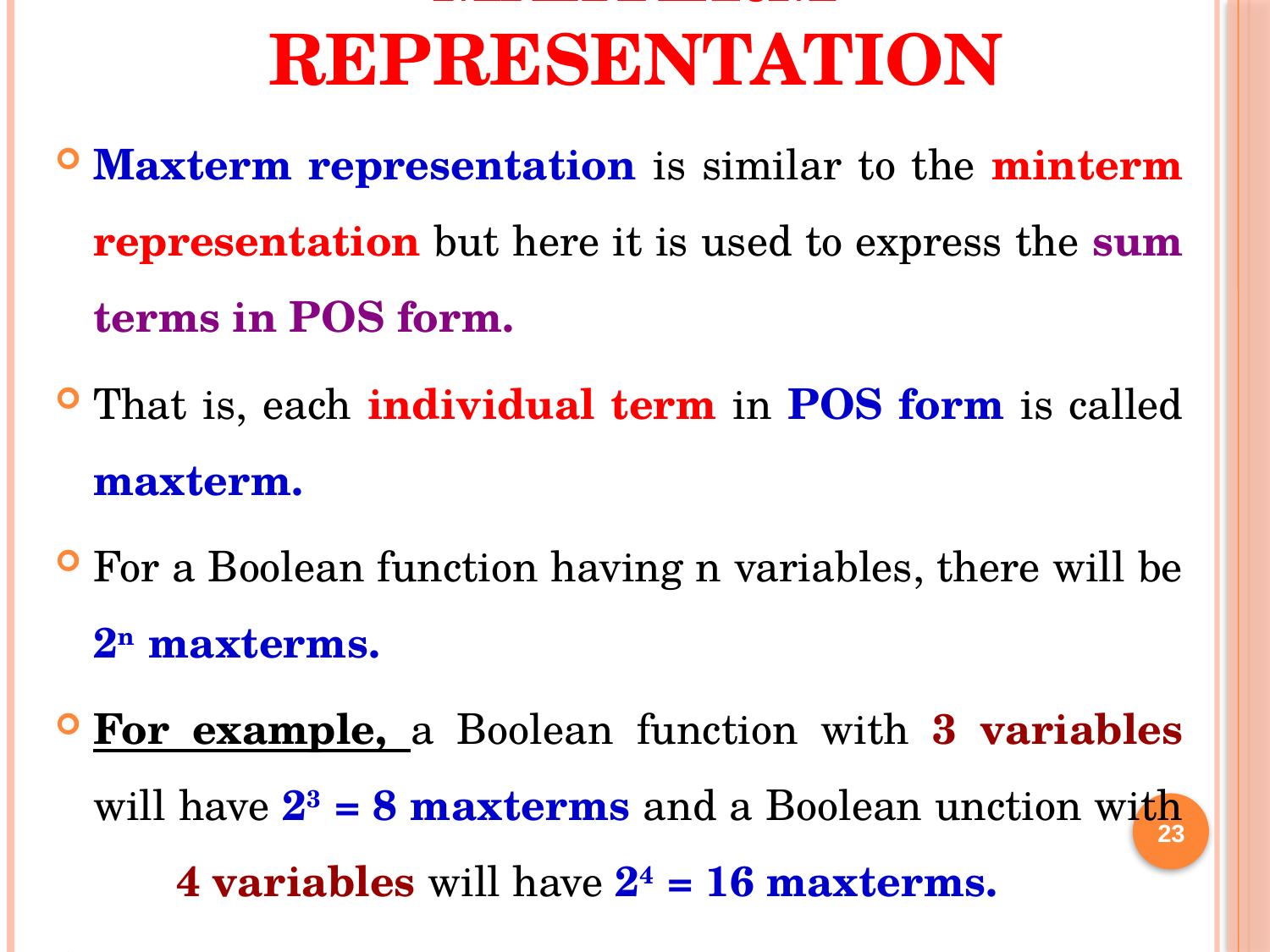

# Maxterm Representation
Maxterm representation is similar to the minterm representation but here it is used to express the sum terms in POS form.
That is, each individual term in POS form is called maxterm.
For a Boolean function having n variables, there will be 2n maxterms.
For example, a Boolean function with 3 variables will have 23 = 8 maxterms and a Boolean unction with        4 variables will have 24 = 16 maxterms.

23